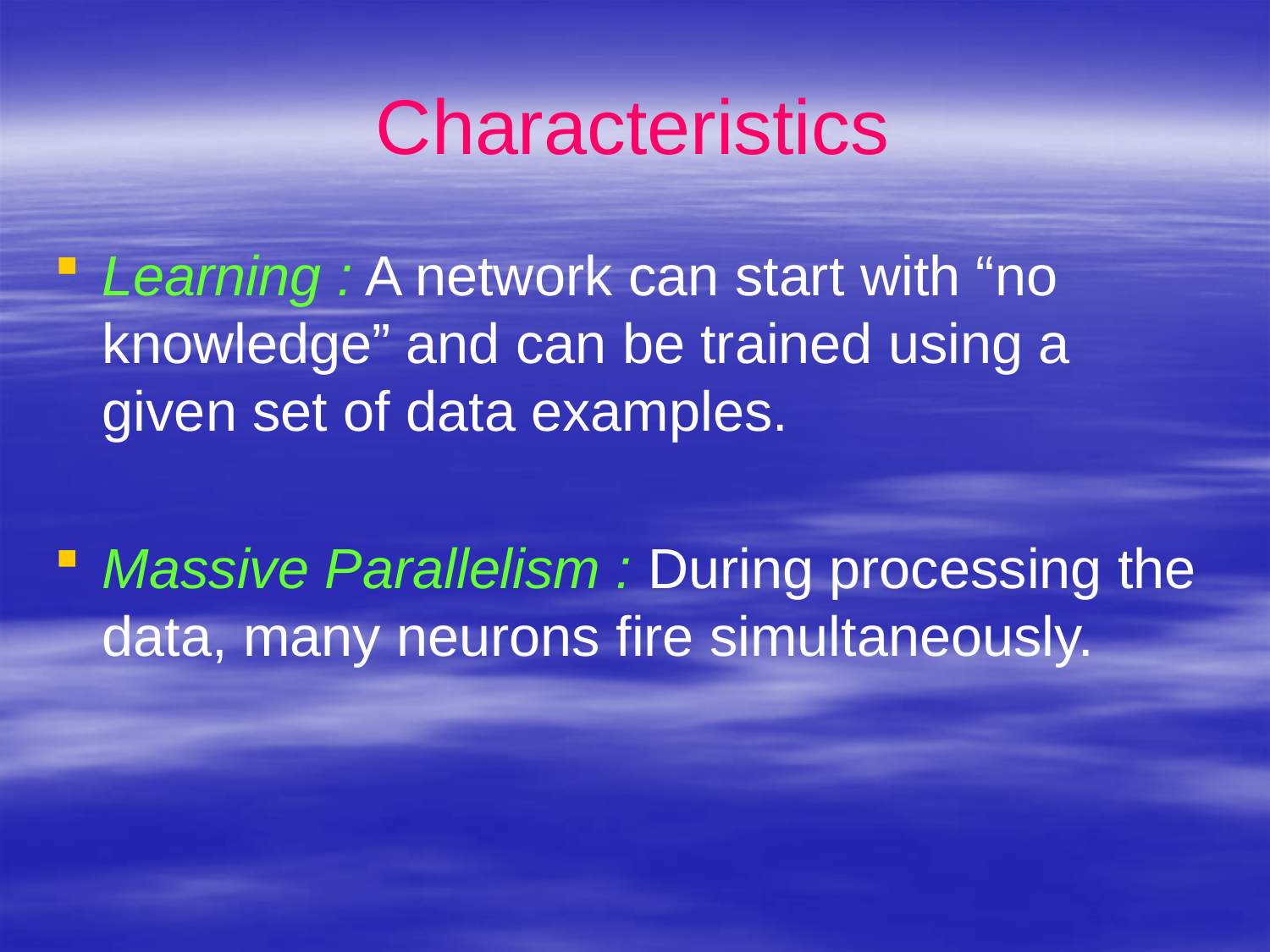

# Characteristics
Learning : A network can start with “no knowledge” and can be trained using a given set of data examples.

Massive Parallelism : During processing the data, many neurons fire simultaneously.